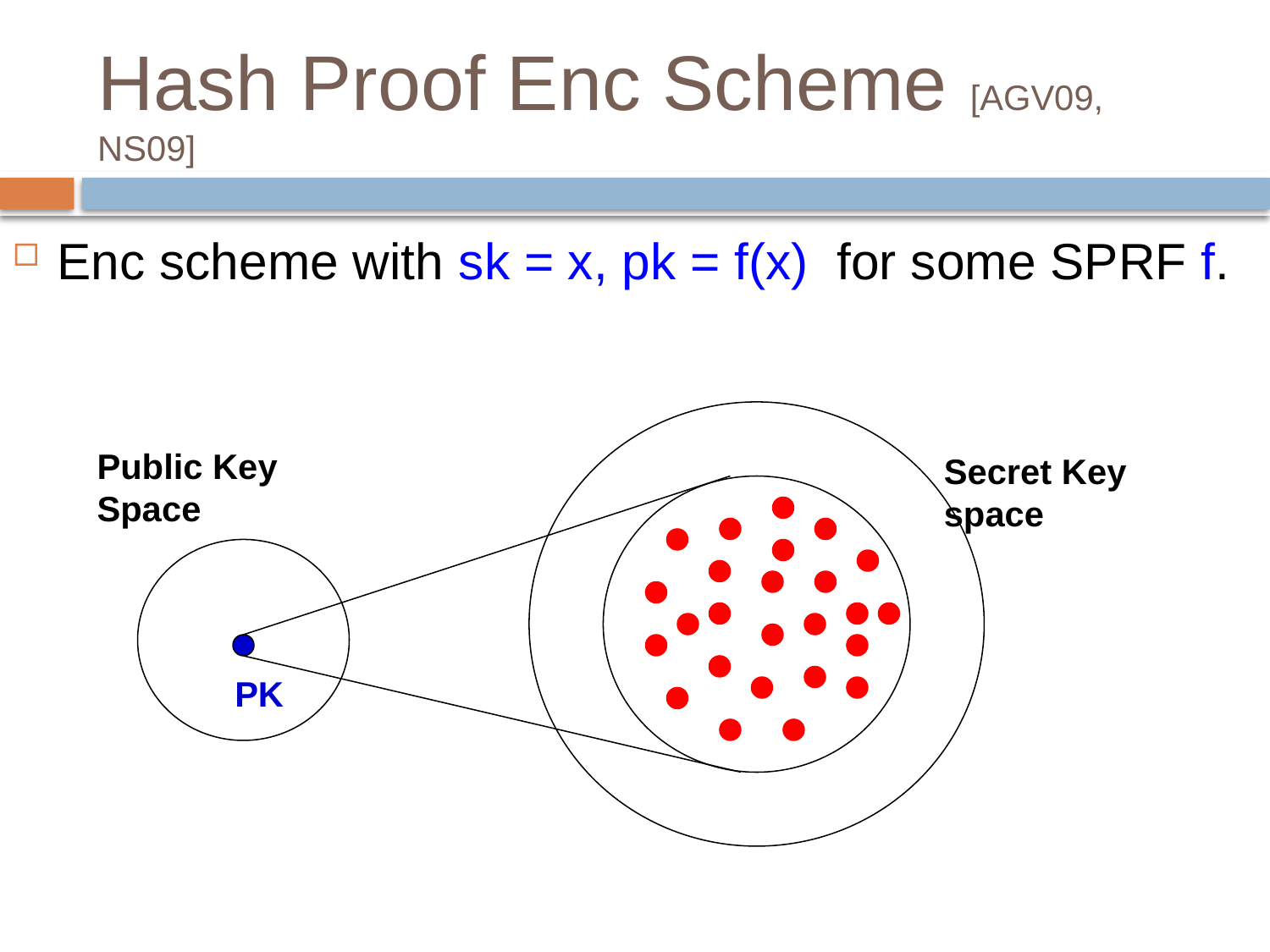

# Hash Proof Enc Scheme [AGV09, NS09]
Enc scheme with sk = x, pk = f(x)  for some SPRF f.

Public Key Space
Secret Key space

PK